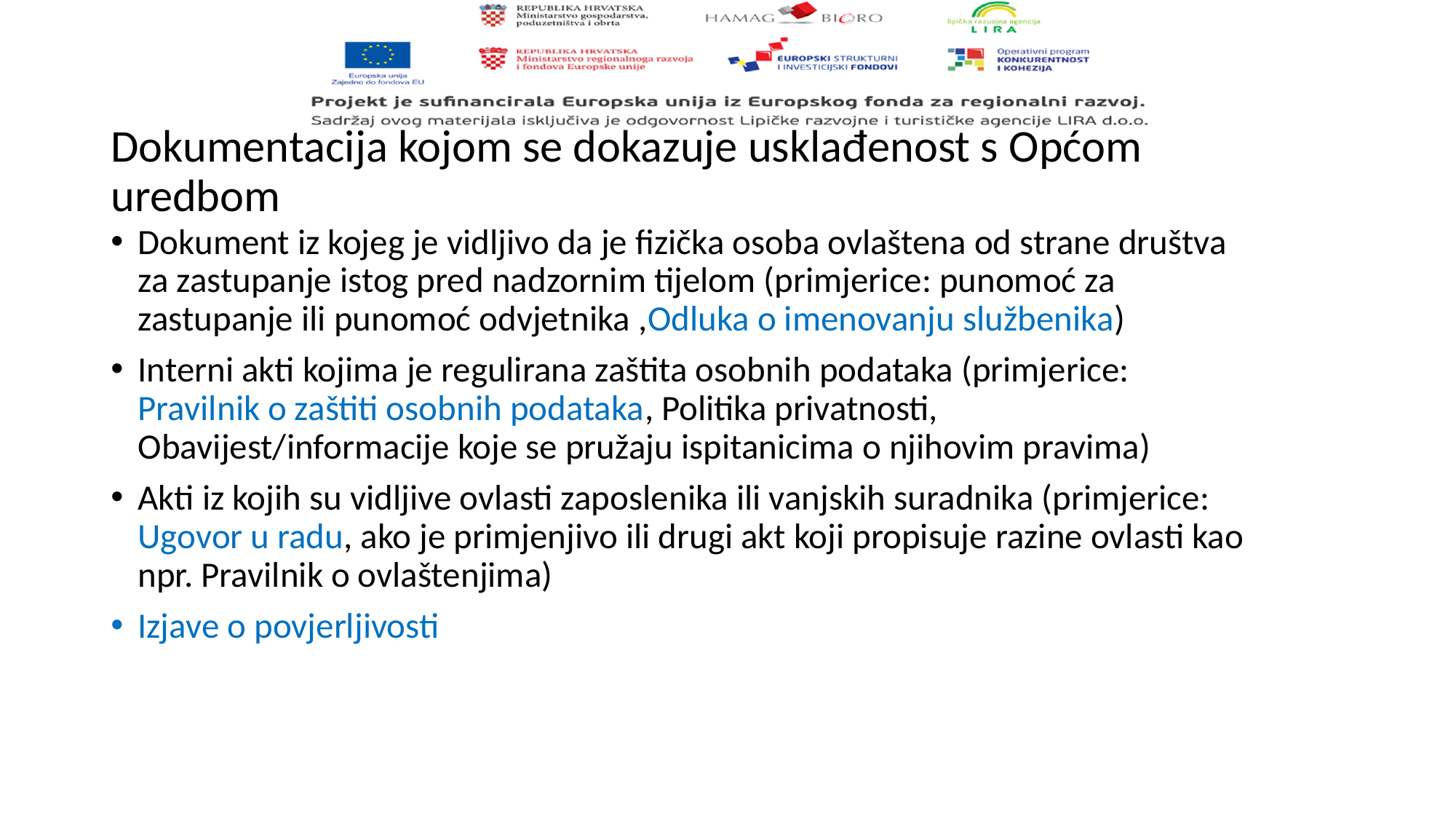

# Dokumentacija kojom se dokazuje usklađenost s Općom uredbom
Dokument iz kojeg je vidljivo da je fizička osoba ovlaštena od strane društva za zastupanje istog pred nadzornim tijelom (primjerice: punomoć za zastupanje ili punomoć odvjetnika ,Odluka o imenovanju službenika)
Interni akti kojima je regulirana zaštita osobnih podataka (primjerice: Pravilnik o zaštiti osobnih podataka, Politika privatnosti, Obavijest/informacije koje se pružaju ispitanicima o njihovim pravima)
Akti iz kojih su vidljive ovlasti zaposlenika ili vanjskih suradnika (primjerice: Ugovor u radu, ako je primjenjivo ili drugi akt koji propisuje razine ovlasti kao npr. Pravilnik o ovlaštenjima)
Izjave o povjerljivosti